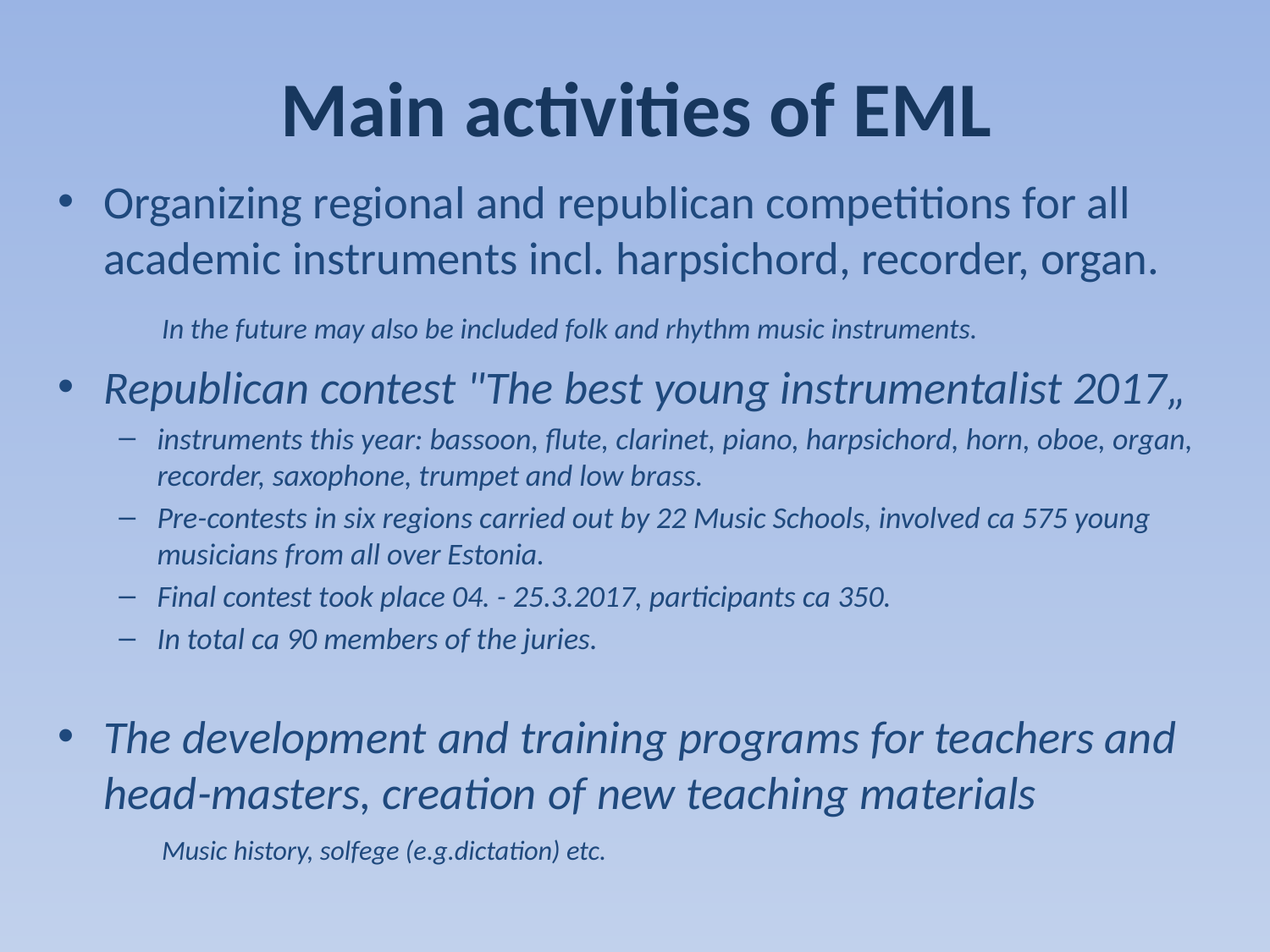

# Main activities of EML
Organizing regional and republican competitions for all academic instruments incl. harpsichord, recorder, organ.
	In the future may also be included folk and rhythm music instruments.
Republican contest "The best young instrumentalist 2017„
instruments this year: bassoon, flute, clarinet, piano, harpsichord, horn, oboe, organ, recorder, saxophone, trumpet and low brass.
Pre-contests in six regions carried out by 22 Music Schools, involved ca 575 young musicians from all over Estonia.
Final contest took place 04. - 25.3.2017, participants ca 350.
In total ca 90 members of the juries.

The development and training programs for teachers and head-masters, creation of new teaching materials
	Music history, solfege (e.g.dictation) etc.